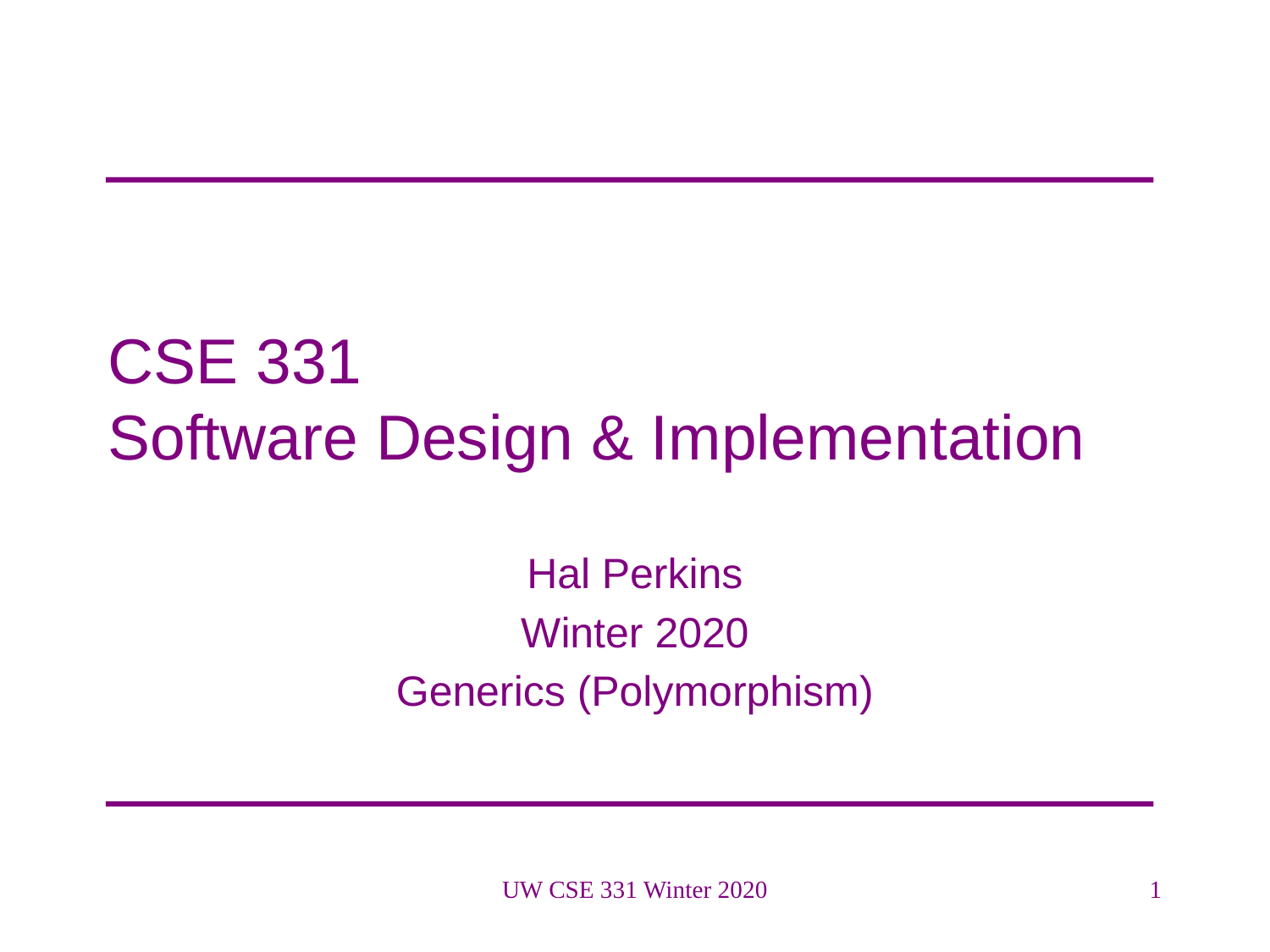

# CSE 331 Software Design & Implementation
Hal Perkins
Winter 2020
Generics (Polymorphism)
UW CSE 331 Winter 2020
1